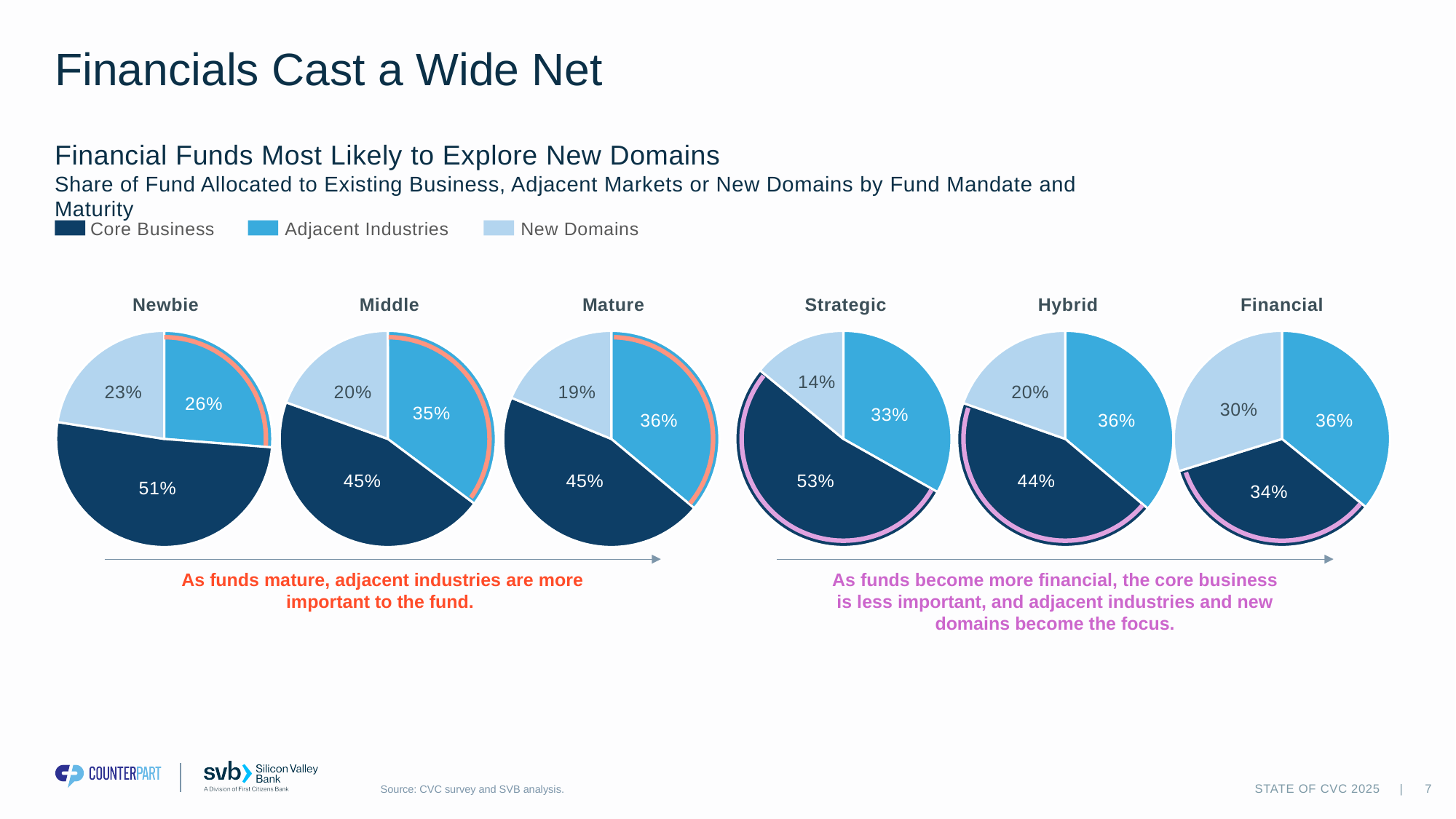

# Financials Cast a Wide Net
Financial Funds Most Likely to Explore New Domains
Share of Fund Allocated to Existing Business, Adjacent Markets or New Domains by Fund Mandate and Maturity
Core Business

Adjacent Industries

New Domains

Newbie
Middle
Mature
Strategic
Hybrid
Financial

### Chart

| Category | Newbie |
|---|---|
| Adjacent Markets | 0.2625 |
| Core Business | 0.5125 |
| New Domains | 0.225 |

### Chart

| Category | Middle |
|---|---|
| Adjacent Markets | 0.35220700152207 |
| Core Business | 0.4526636225266362 |
| New Domains | 0.19512937595129376 |

### Chart

| Category | Mature |
|---|---|
| Adjacent Markets | 0.36067994196869907 |
| Core Business | 0.4514501405846782 |
| New Domains | 0.18786991744662274 |

### Chart

| Category | Strategic |
|---|---|
| Adjacent Markets | 0.33177257525083614 |
| Core Business | 0.5277591973244147 |
| New Domains | 0.14046822742474915 |

### Chart

| Category | Hybrid |
|---|---|
| Adjacent Markets | 0.36148168111515366 |
| Core Business | 0.4423333183608079 |
| New Domains | 0.19618500052403837 |

### Chart

| Category | Financial |
|---|---|
| Adjacent Markets | 0.3586206896551724 |
| Core Business | 0.3431034482758621 |
| New Domains | 0.2982758620689655 |

14%
23%
20%
19%
20%
26%
30%
35%
33%
36%
36%
36%
45%
45%
53%
44%
51%
34%
As funds mature, adjacent industries are more important to the fund.
As funds become more financial, the core business is less important, and adjacent industries and new domains become the focus.
7
STATE OF CVC 2025     |
Source: CVC survey and SVB analysis.